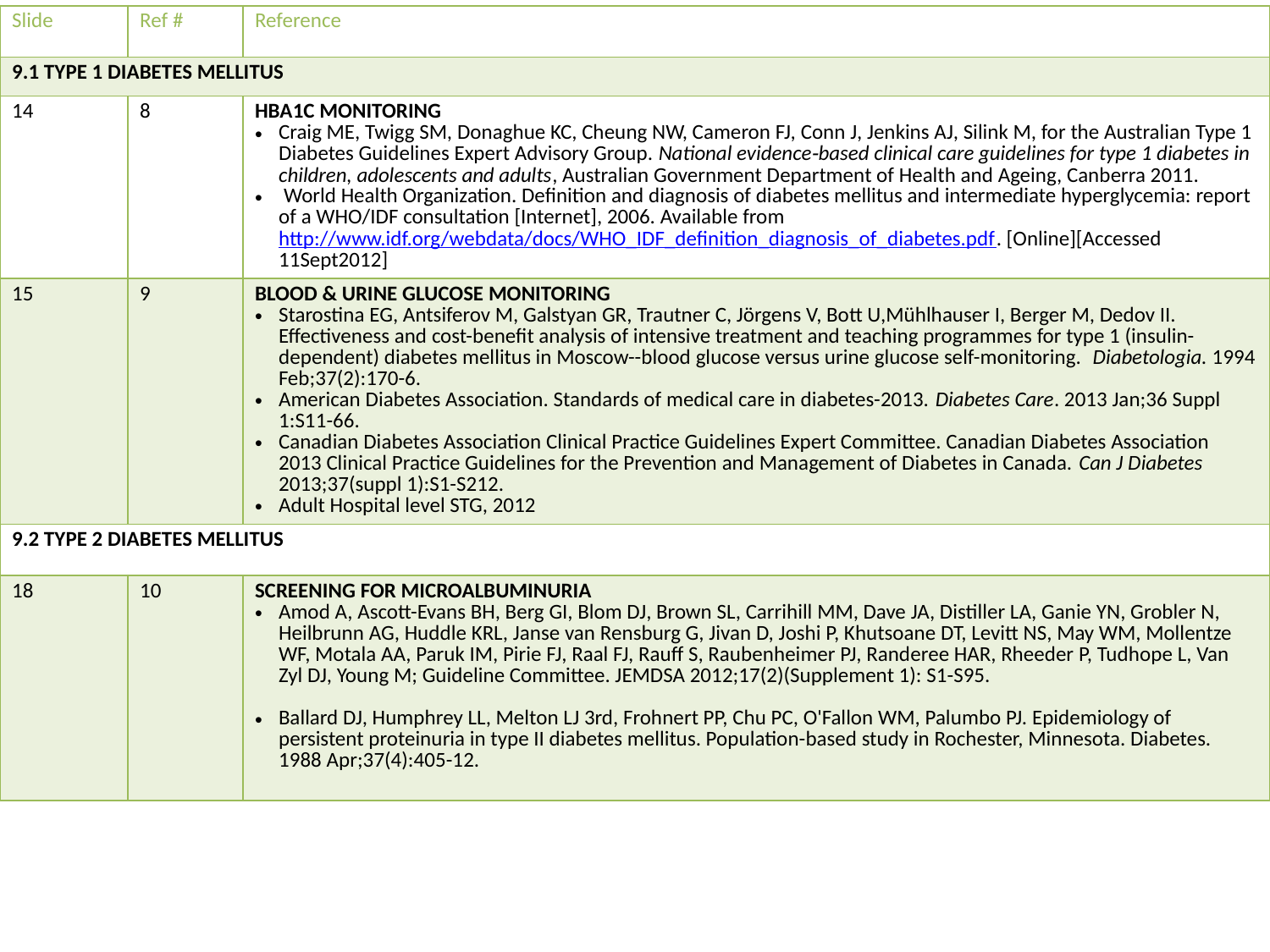

| Slide | Ref # | Reference |
| --- | --- | --- |
| 9.1 TYPE 1 DIABETES MELLITUS |  |  |
| 14 | 8 | HBA1C MONITORING Craig ME, Twigg SM, Donaghue KC, Cheung NW, Cameron FJ, Conn J, Jenkins AJ, Silink M, for the Australian Type 1 Diabetes Guidelines Expert Advisory Group. National evidence‐based clinical care guidelines for type 1 diabetes in children, adolescents and adults, Australian Government Department of Health and Ageing, Canberra 2011. World Health Organization. Definition and diagnosis of diabetes mellitus and intermediate hyperglycemia: report of a WHO/IDF consultation [Internet], 2006. Available from http://www.idf.org/webdata/docs/WHO\_IDF\_definition\_diagnosis\_of\_diabetes.pdf. [Online][Accessed 11Sept2012] |
| 15 | 9 | BLOOD & URINE GLUCOSE MONITORING Starostina EG, Antsiferov M, Galstyan GR, Trautner C, Jörgens V, Bott U,Mühlhauser I, Berger M, Dedov II. Effectiveness and cost-benefit analysis of intensive treatment and teaching programmes for type 1 (insulin-dependent) diabetes mellitus in Moscow--blood glucose versus urine glucose self-monitoring. Diabetologia. 1994 Feb;37(2):170-6. American Diabetes Association. Standards of medical care in diabetes-2013. Diabetes Care. 2013 Jan;36 Suppl 1:S11-66. Canadian Diabetes Association Clinical Practice Guidelines Expert Committee. Canadian Diabetes Association 2013 Clinical Practice Guidelines for the Prevention and Management of Diabetes in Canada. Can J Diabetes 2013;37(suppl 1):S1-S212. Adult Hospital level STG, 2012 |
| 9.2 TYPE 2 DIABETES MELLITUS |  |  |
| 18 | 10 | SCREENING FOR MICROALBUMINURIA Amod A, Ascott-Evans BH, Berg GI, Blom DJ, Brown SL, Carrihill MM, Dave JA, Distiller LA, Ganie YN, Grobler N, Heilbrunn AG, Huddle KRL, Janse van Rensburg G, Jivan D, Joshi P, Khutsoane DT, Levitt NS, May WM, Mollentze WF, Motala AA, Paruk IM, Pirie FJ, Raal FJ, Rauff S, Raubenheimer PJ, Randeree HAR, Rheeder P, Tudhope L, Van Zyl DJ, Young M; Guideline Committee. JEMDSA 2012;17(2)(Supplement 1): S1-S95. Ballard DJ, Humphrey LL, Melton LJ 3rd, Frohnert PP, Chu PC, O'Fallon WM, Palumbo PJ. Epidemiology of persistent proteinuria in type II diabetes mellitus. Population-based study in Rochester, Minnesota. Diabetes. 1988 Apr;37(4):405-12. |